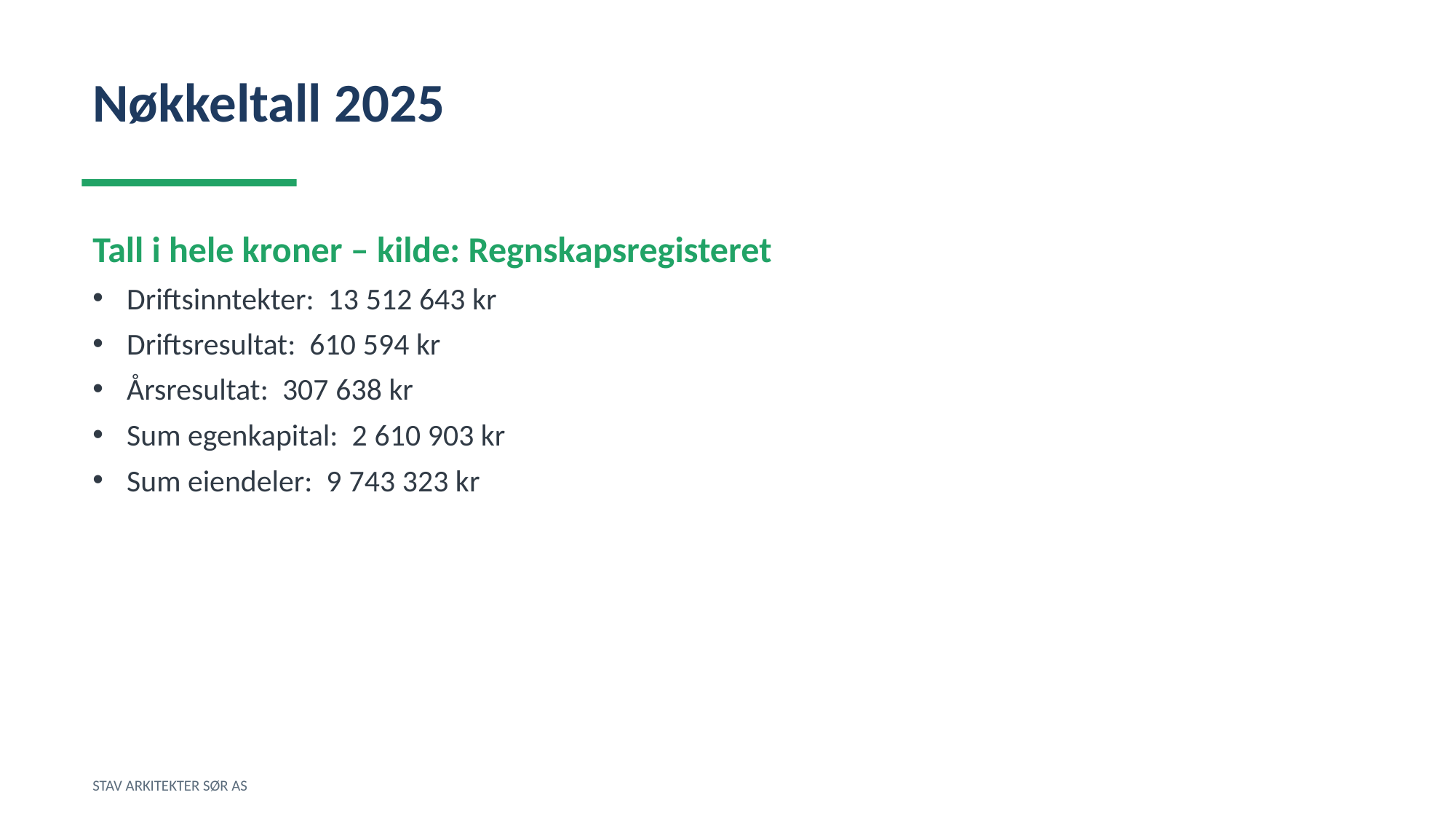

Nøkkeltall 2025

Tall i hele kroner – kilde: Regnskapsregisteret
Driftsinntekter:  13 512 643 kr
Driftsresultat:  610 594 kr
Årsresultat:  307 638 kr
Sum egenkapital:  2 610 903 kr
Sum eiendeler:  9 743 323 kr
STAV ARKITEKTER SØR AS